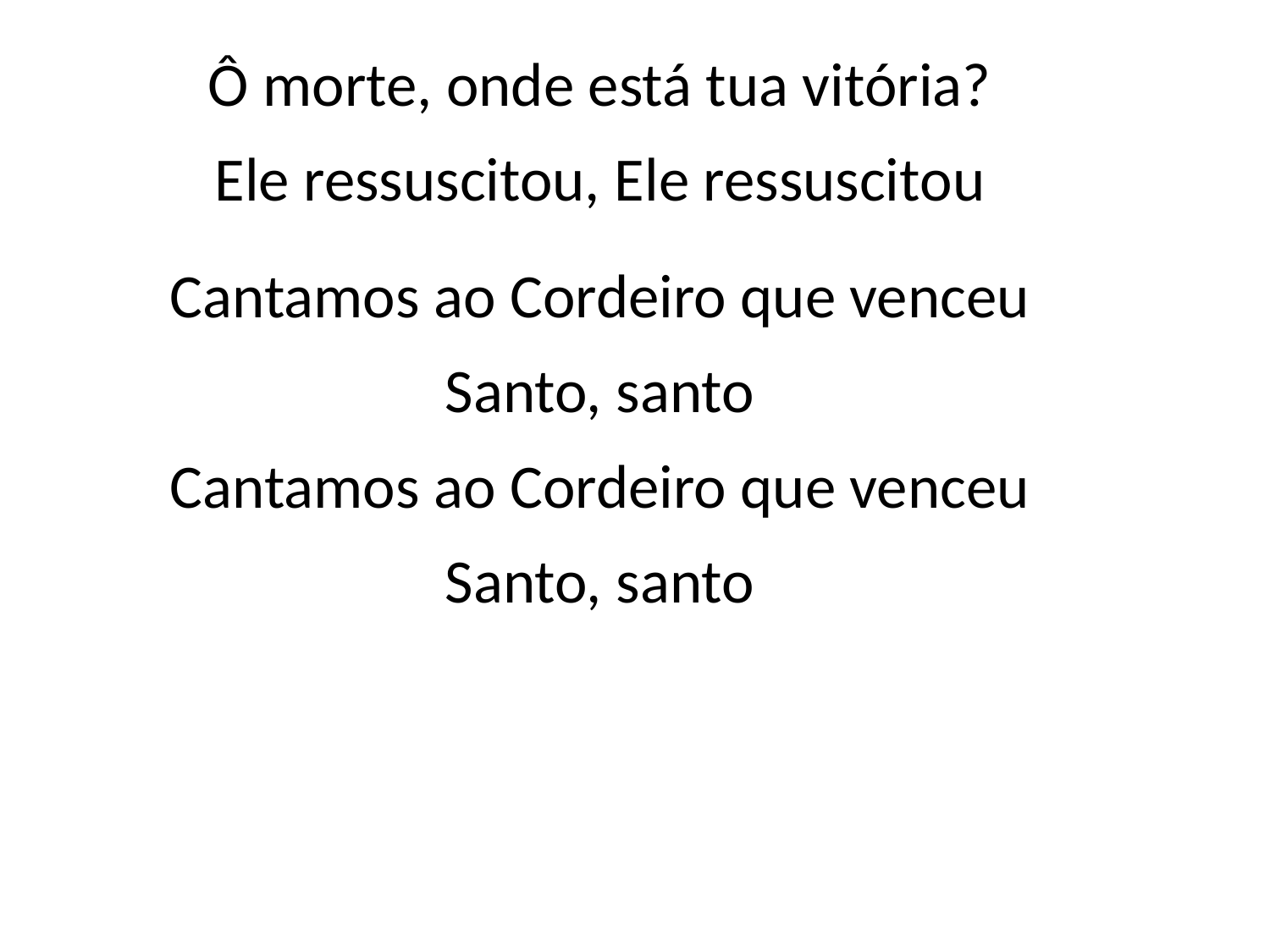

Ô morte, onde está tua vitória?

Ele ressuscitou, Ele ressuscitou

Cantamos ao Cordeiro que venceu

Santo, santo

Cantamos ao Cordeiro que venceu

Santo, santo

#